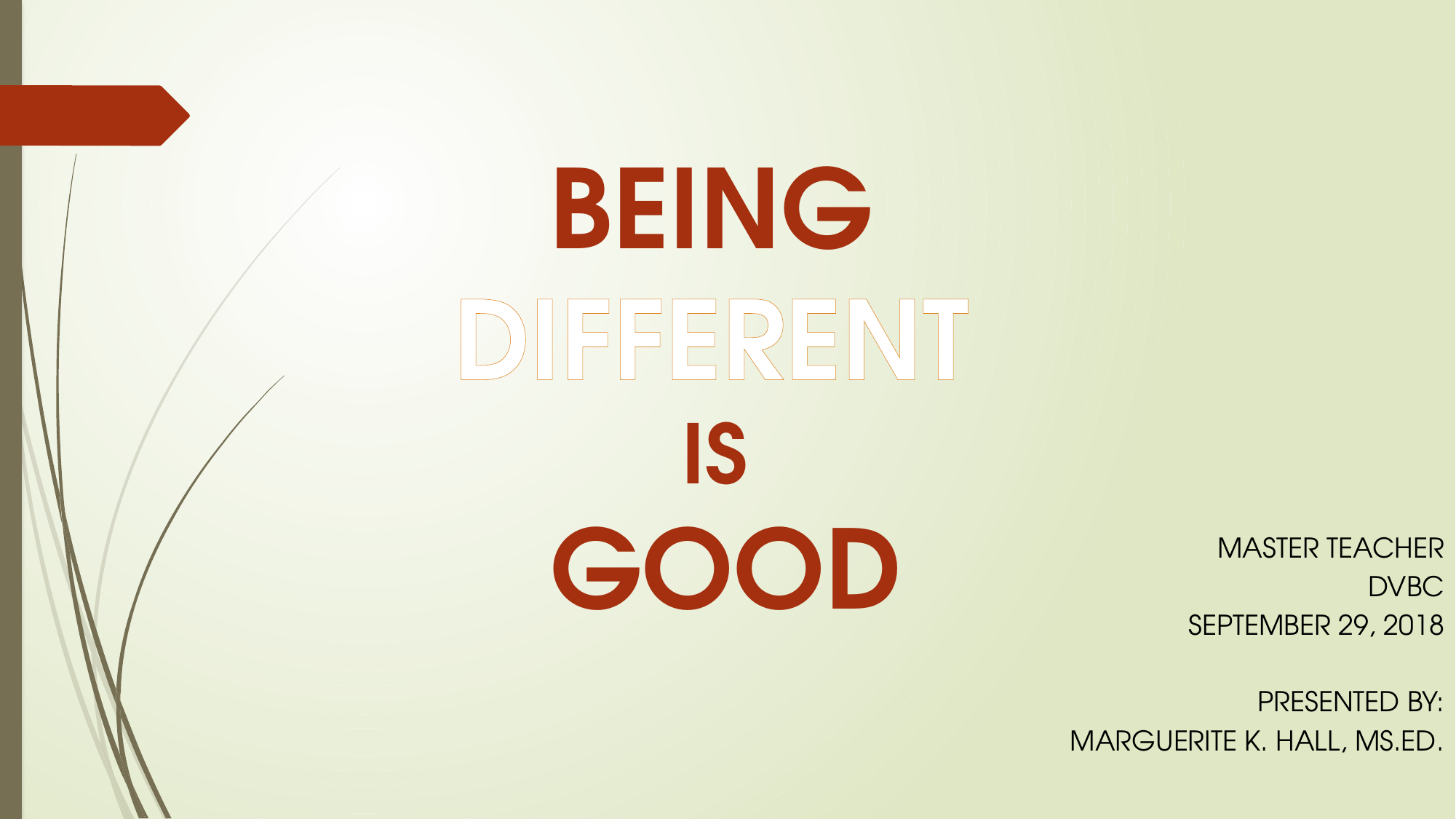

BEING
DIFFERENT
IS
GOOD

MASTER TEACHER
DVBC
SEPTEMBER 29, 2018

PRESENTED BY:
MARGUERITE K. HALL, MS.ED.